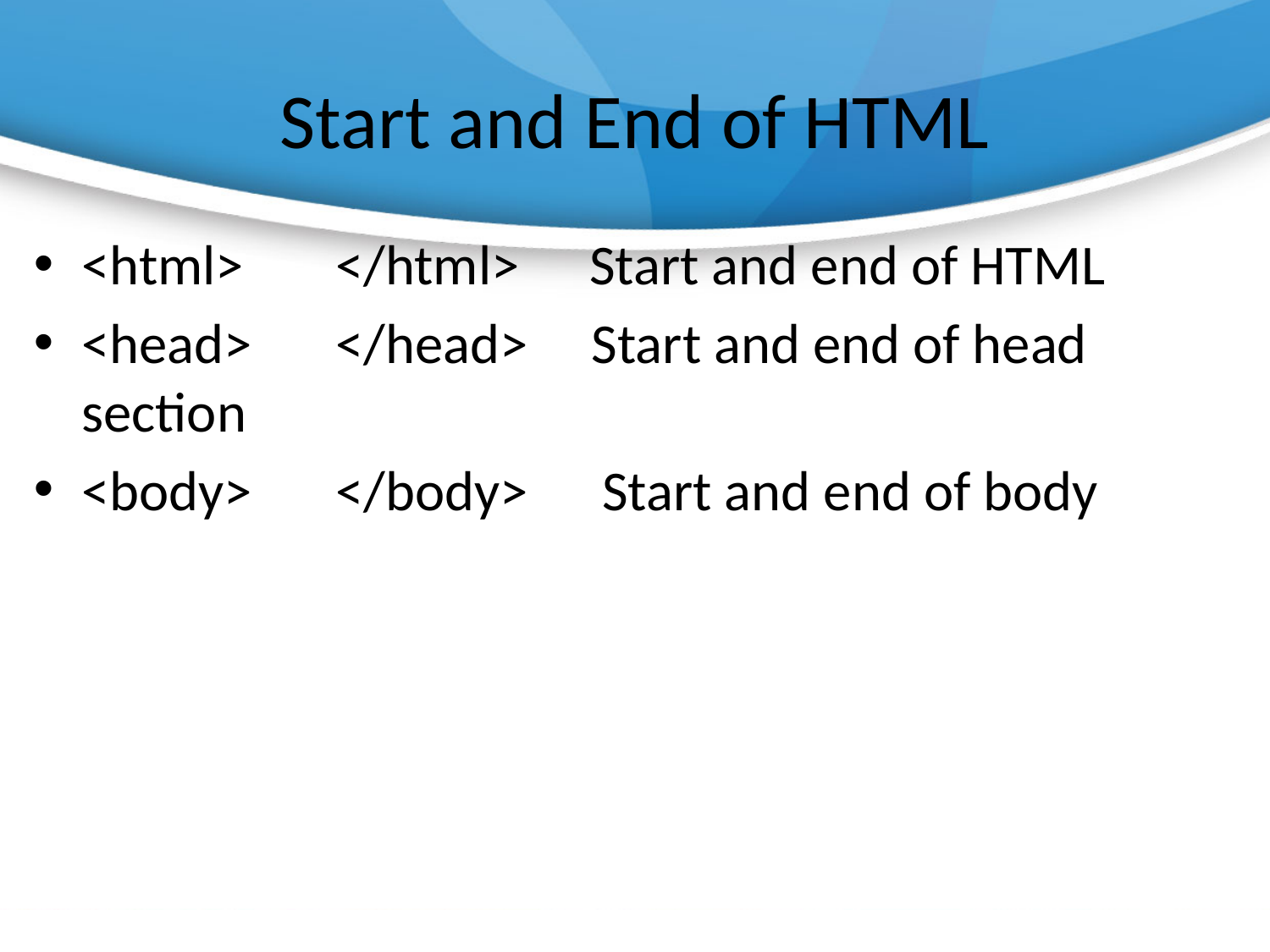

# Start and End of HTML
<html>	</html>	Start and end of HTML
<head>	</head>     Start and end of head section
<body>	</body>	 Start and end of body